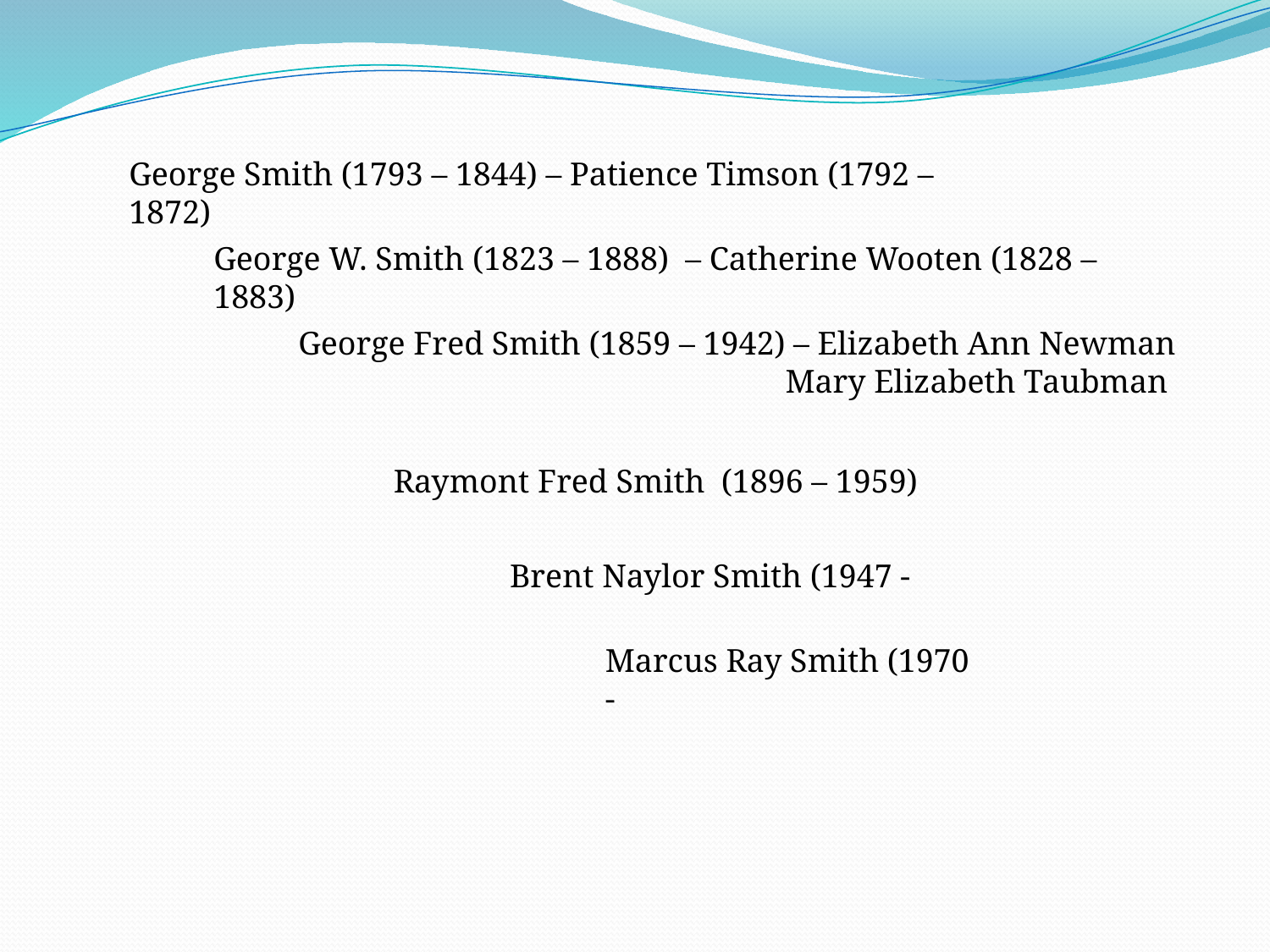

George Smith (1793 – 1844) – Patience Timson (1792 – 1872)
George W. Smith (1823 – 1888)  – Catherine Wooten (1828 – 1883)

George Fred Smith (1859 – 1942) – Elizabeth Ann Newman
                                                           Mary Elizabeth Taubman

Raymont Fred Smith  (1896 – 1959)
Brent Naylor Smith (1947 -
Marcus Ray Smith (1970 -